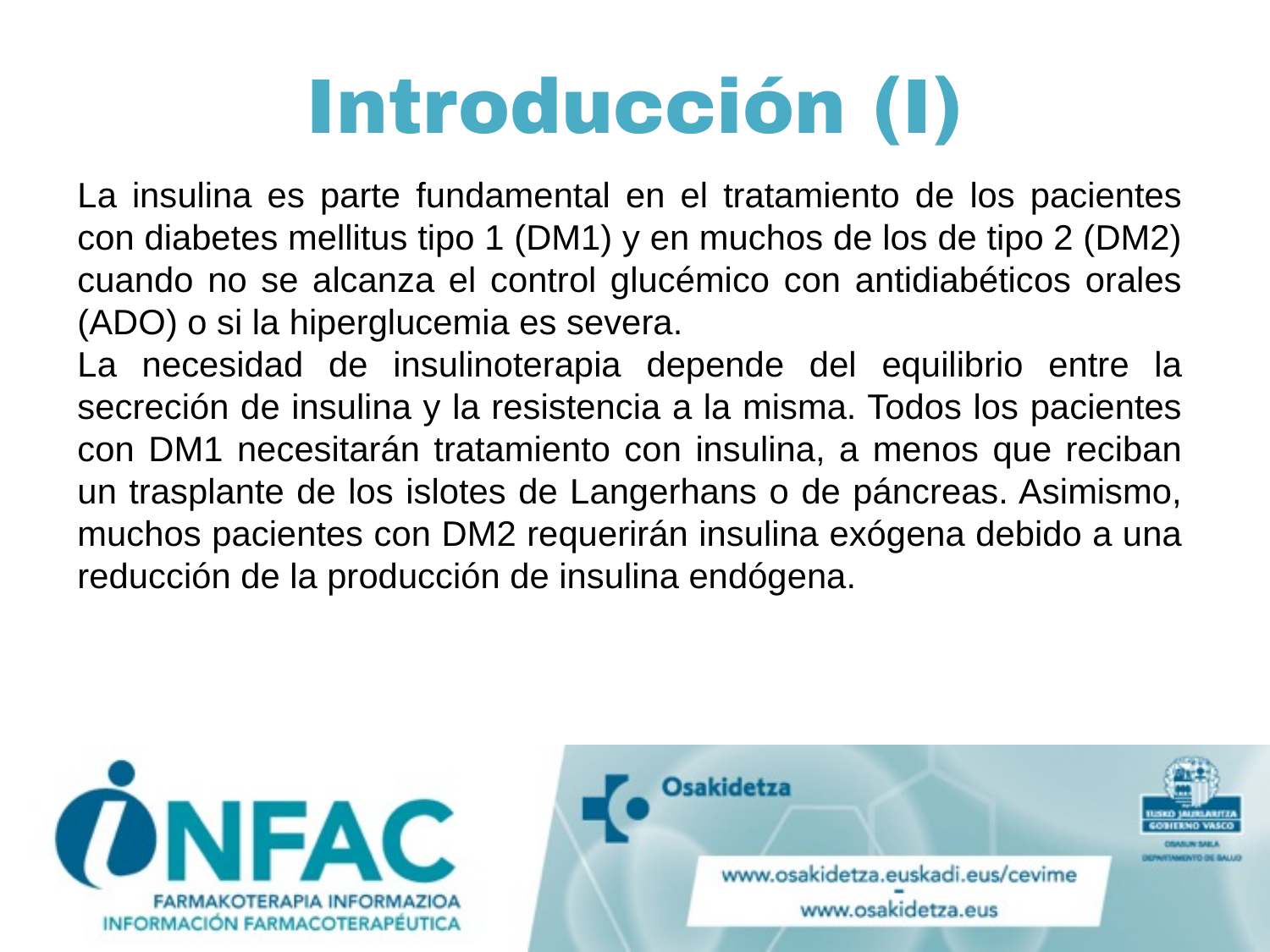

# Introducción (I)
La insulina es parte fundamental en el tratamiento de los pacientes con diabetes mellitus tipo 1 (DM1) y en muchos de los de tipo 2 (DM2) cuando no se alcanza el control glucémico con antidiabéticos orales (ADO) o si la hiperglucemia es severa.
La necesidad de insulinoterapia depende del equilibrio entre la secreción de insulina y la resistencia a la misma. Todos los pacientes con DM1 necesitarán tratamiento con insulina, a menos que reciban un trasplante de los islotes de Langerhans o de páncreas. Asimismo, muchos pacientes con DM2 requerirán insulina exógena debido a una reducción de la producción de insulina endógena.